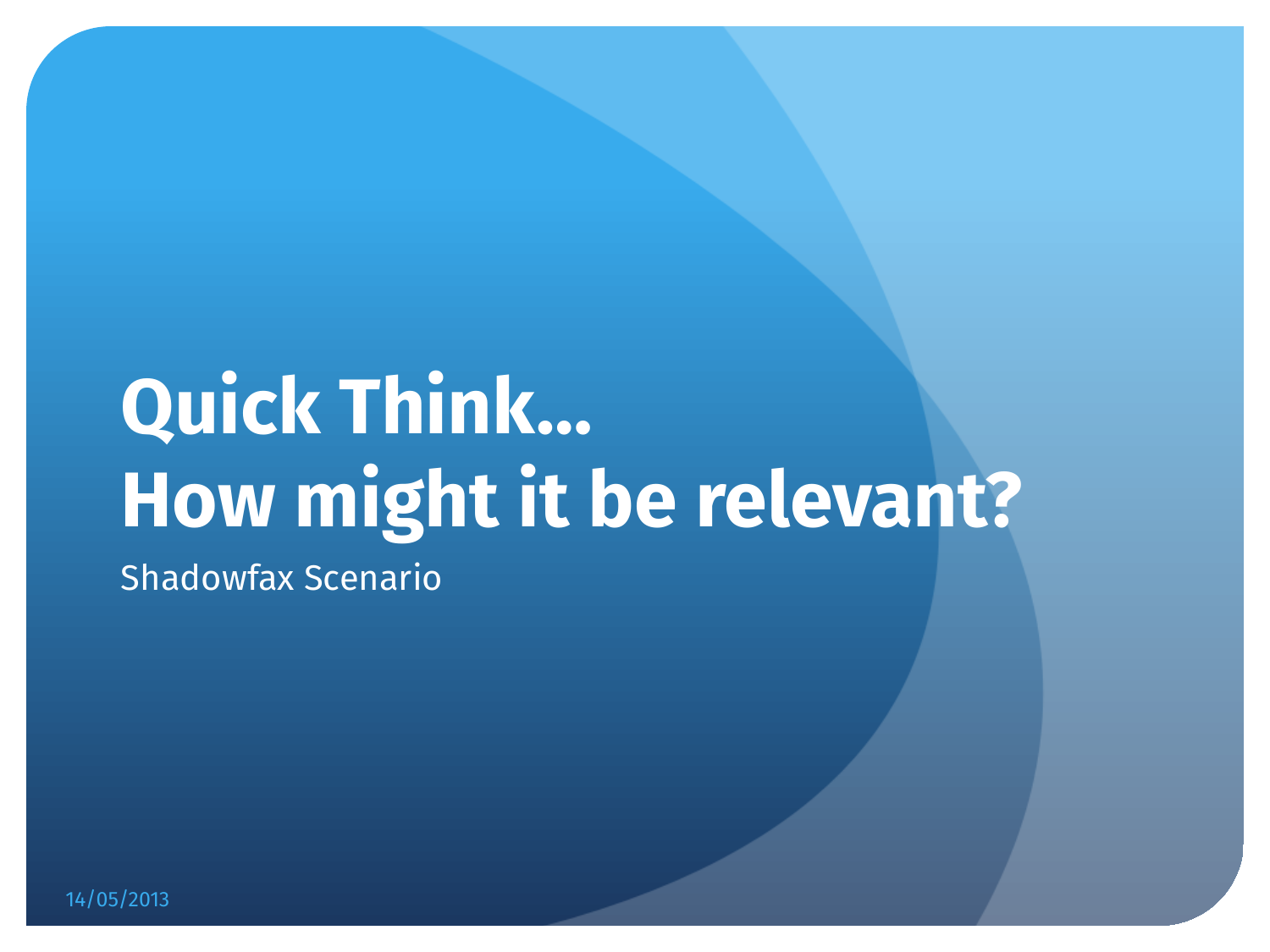

# Quick Think… How might it be relevant?
Shadowfax Scenario
14/05/2013